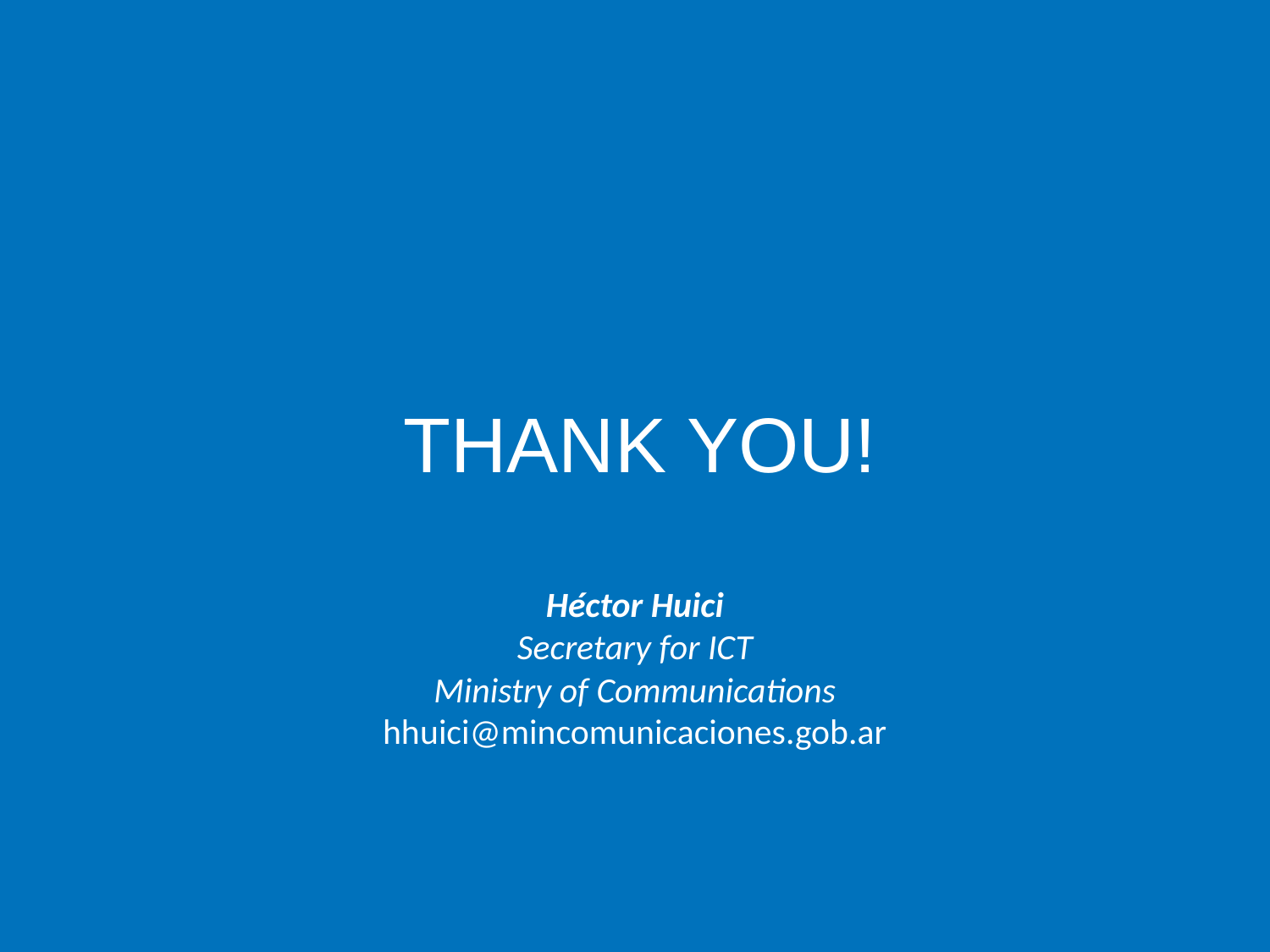

Héctor Huici
Secretary for ICT
Ministry of Communications
hhuici@mincomunicaciones.gob.ar
THANK YOU!